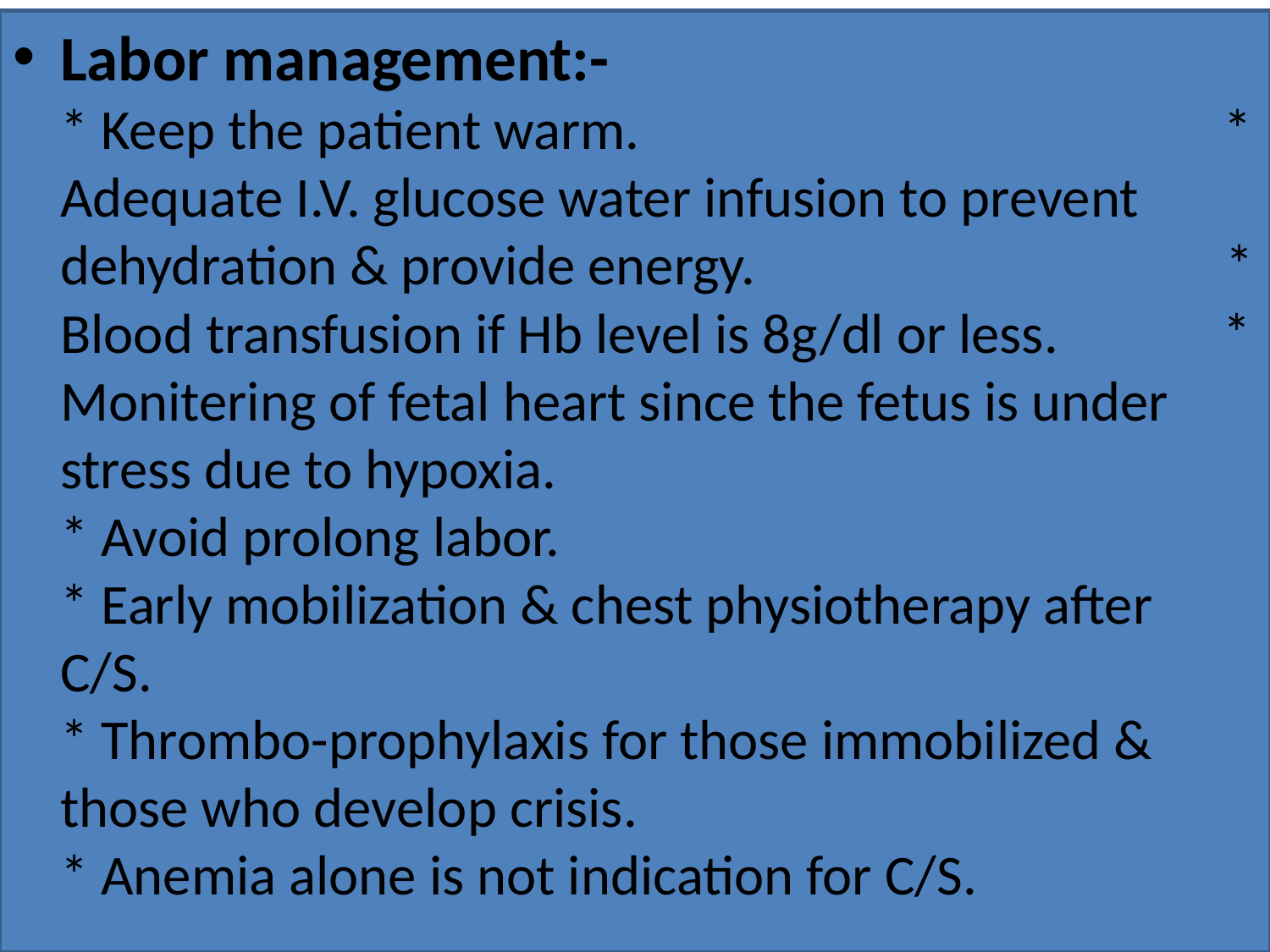

Labor management:-                                            * Keep the patient warm.                                              * Adequate I.V. glucose water infusion to prevent dehydration & provide energy.                                     * Blood transfusion if Hb level is 8g/dl or less.             * Monitering of fetal heart since the fetus is under stress due to hypoxia.                                                     * Avoid prolong labor.                                                     * Early mobilization & chest physiotherapy after C/S.                                                                                     * Thrombo-prophylaxis for those immobilized & those who develop crisis.                                                * Anemia alone is not indication for C/S.